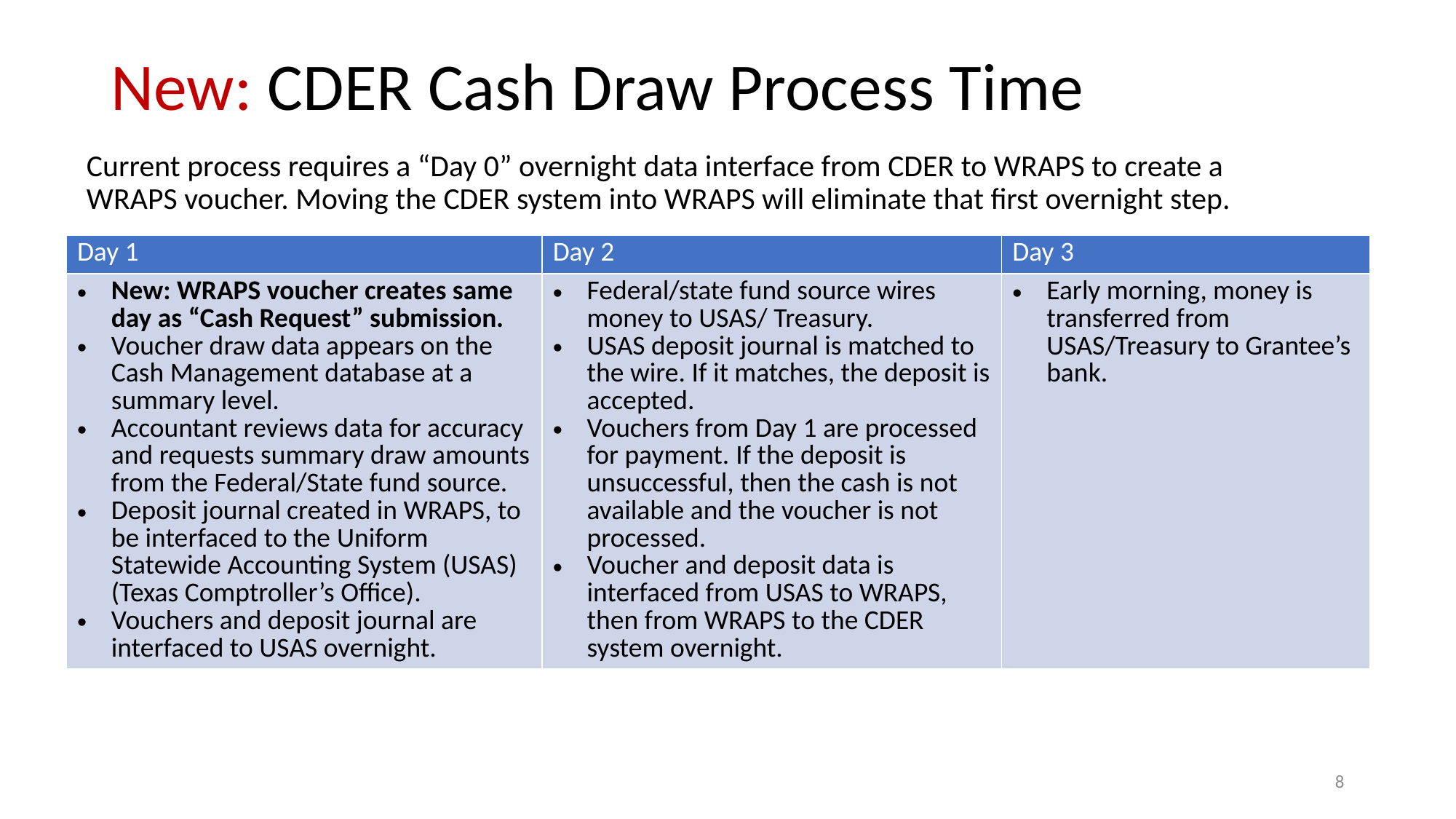

# New: CDER Cash Draw Process Time
Current process requires a “Day 0” overnight data interface from CDER to WRAPS to create a WRAPS voucher. Moving the CDER system into WRAPS will eliminate that first overnight step.
| Day 1 | Day 2 | Day 3 |
| --- | --- | --- |
| New: WRAPS voucher creates same day as “Cash Request” submission. Voucher draw data appears on the Cash Management database at a summary level. Accountant reviews data for accuracy and requests summary draw amounts from the Federal/State fund source. Deposit journal created in WRAPS, to be interfaced to the Uniform Statewide Accounting System (USAS) (Texas Comptroller’s Office). Vouchers and deposit journal are interfaced to USAS overnight. | Federal/state fund source wires money to USAS/ Treasury. USAS deposit journal is matched to the wire. If it matches, the deposit is accepted. Vouchers from Day 1 are processed for payment. If the deposit is unsuccessful, then the cash is not available and the voucher is not processed. Voucher and deposit data is interfaced from USAS to WRAPS, then from WRAPS to the CDER system overnight. | Early morning, money is transferred from USAS/Treasury to Grantee’s bank. |
8